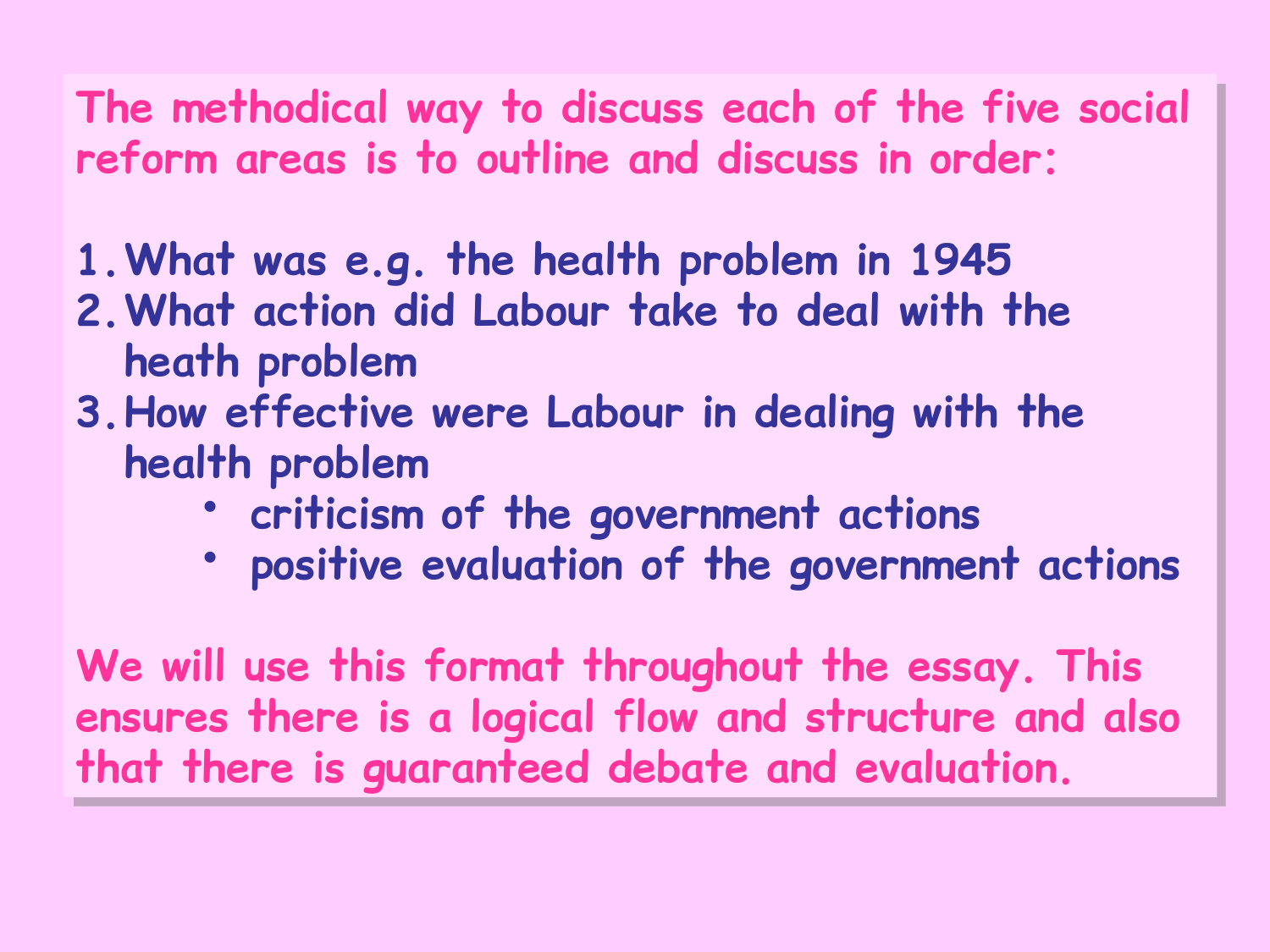

The methodical way to discuss each of the five social
reform areas is to outline and discuss in order:

What was e.g. the health problem in 1945
What action did Labour take to deal with the heath problem
How effective were Labour in dealing with the health problem
criticism of the government actions
positive evaluation of the government actions

We will use this format throughout the essay. This
ensures there is a logical flow and structure and also
that there is guaranteed debate and evaluation.